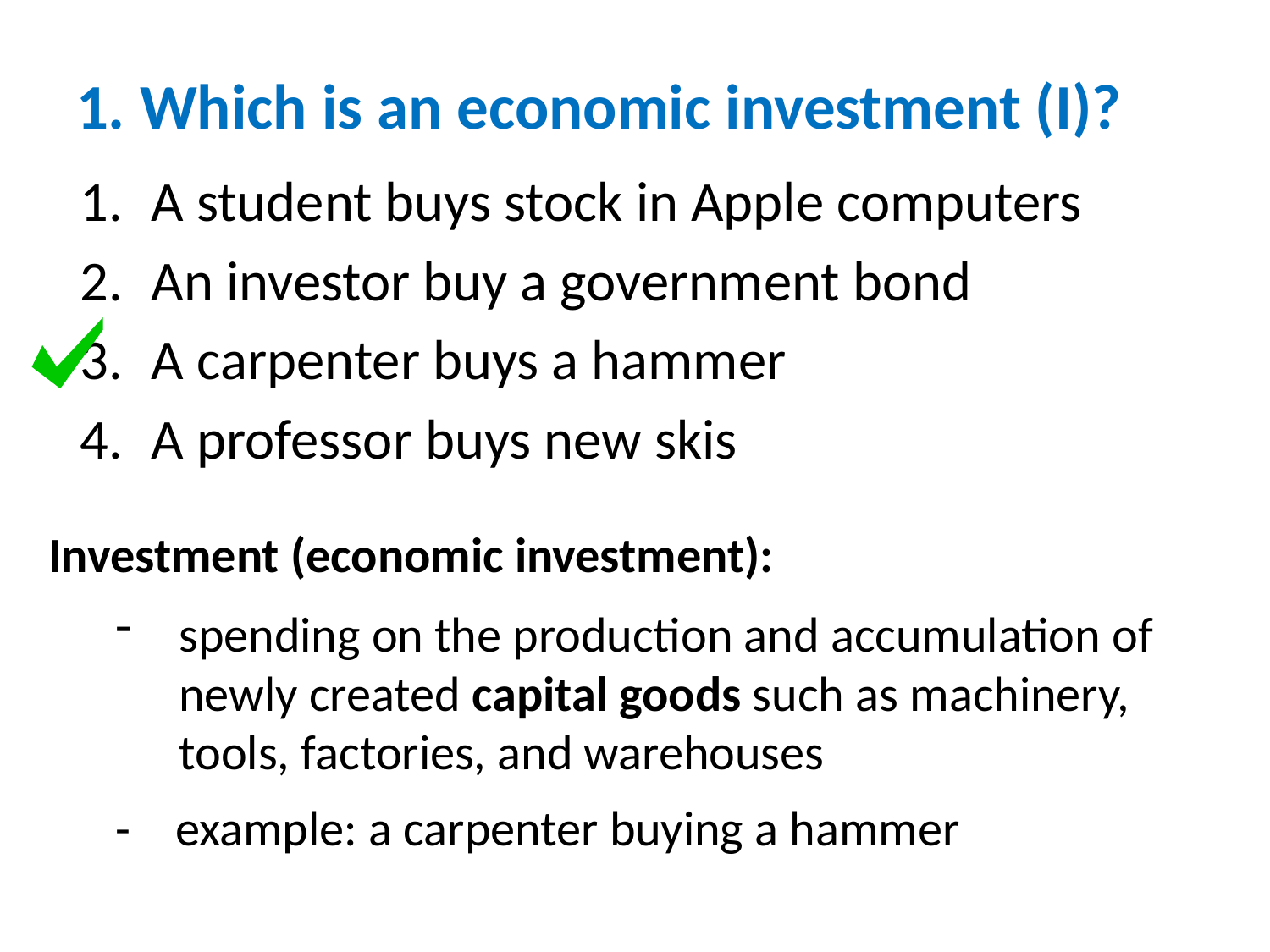

# 1. Which is an economic investment (I)?
A student buys stock in Apple computers
An investor buy a government bond
A carpenter buys a hammer
A professor buys new skis

Investment (economic investment):
spending on the production and accumulation of newly created capital goods such as machinery, tools, factories, and warehouses
-    example: a carpenter buying a hammer